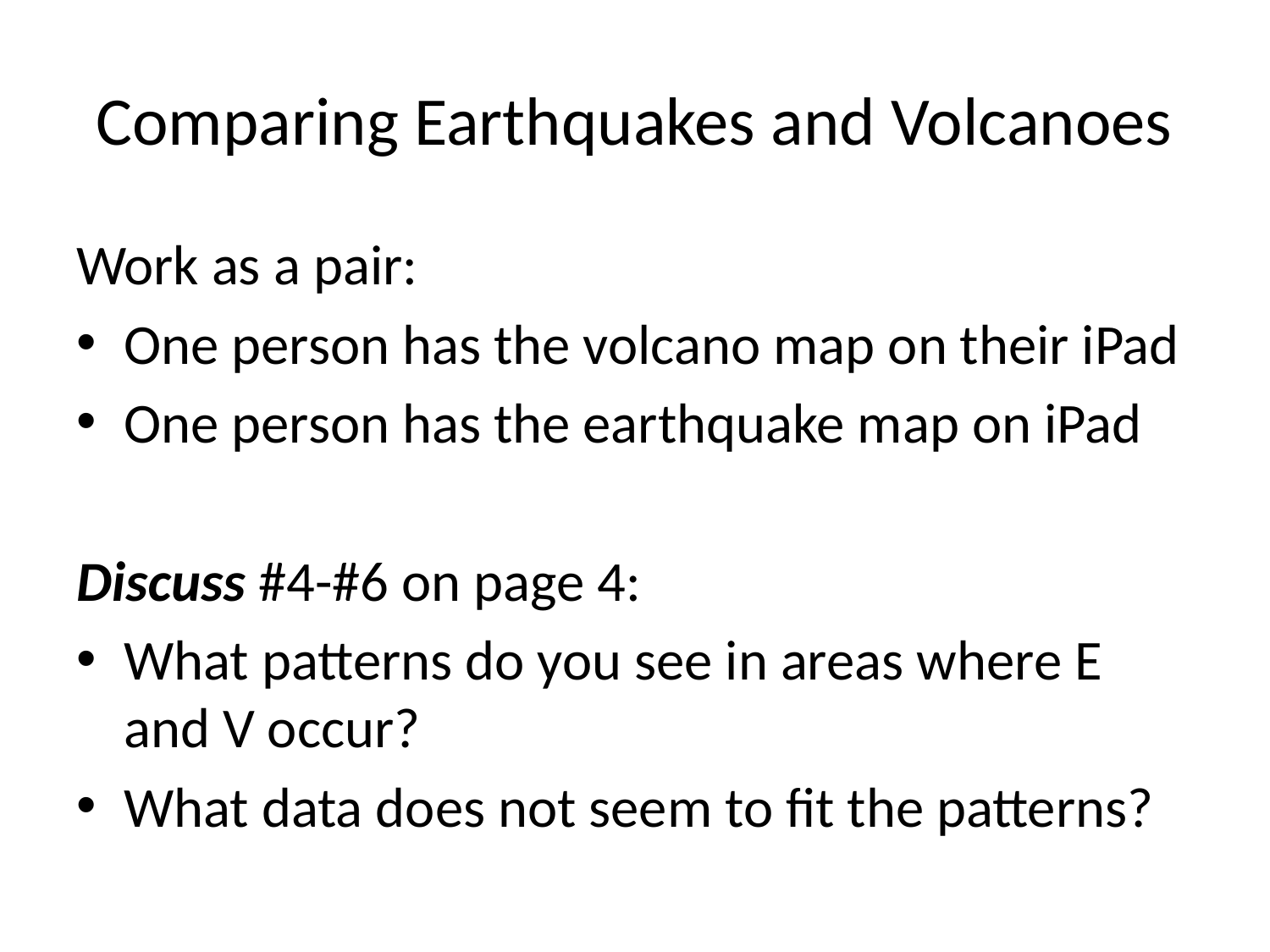

# Comparing Earthquakes and Volcanoes
Work as a pair:
One person has the volcano map on their iPad
One person has the earthquake map on iPad

Discuss #4-#6 on page 4:
What patterns do you see in areas where E and V occur?
What data does not seem to fit the patterns?